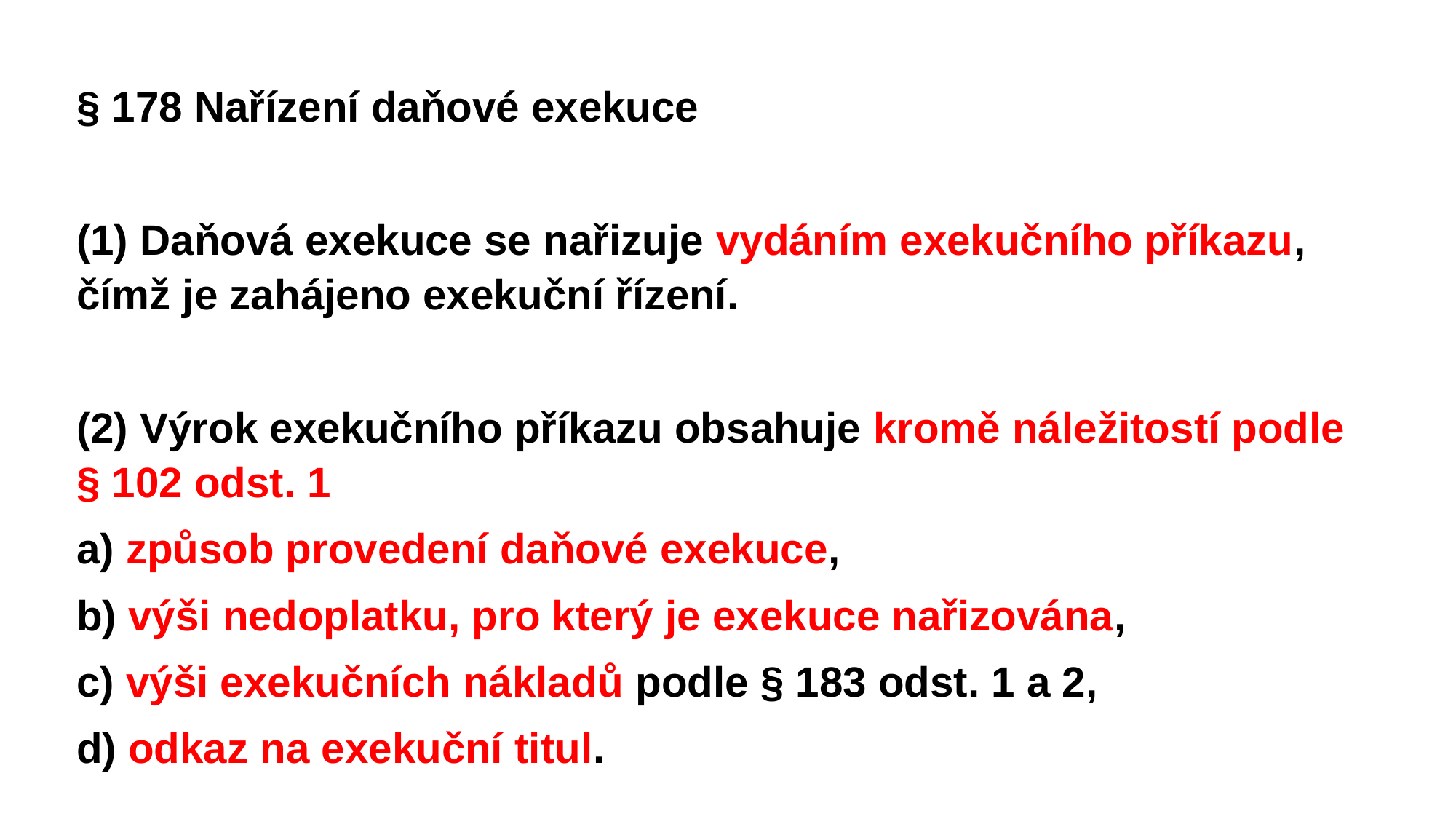

§ 178 Nařízení daňové exekuce

(1) Daňová exekuce se nařizuje vydáním exekučního příkazu, čímž je zahájeno exekuční řízení.

(2) Výrok exekučního příkazu obsahuje kromě náležitostí podle § 102 odst. 1
a) způsob provedení daňové exekuce,
b) výši nedoplatku, pro který je exekuce nařizována,
c) výši exekučních nákladů podle § 183 odst. 1 a 2,
d) odkaz na exekuční titul.